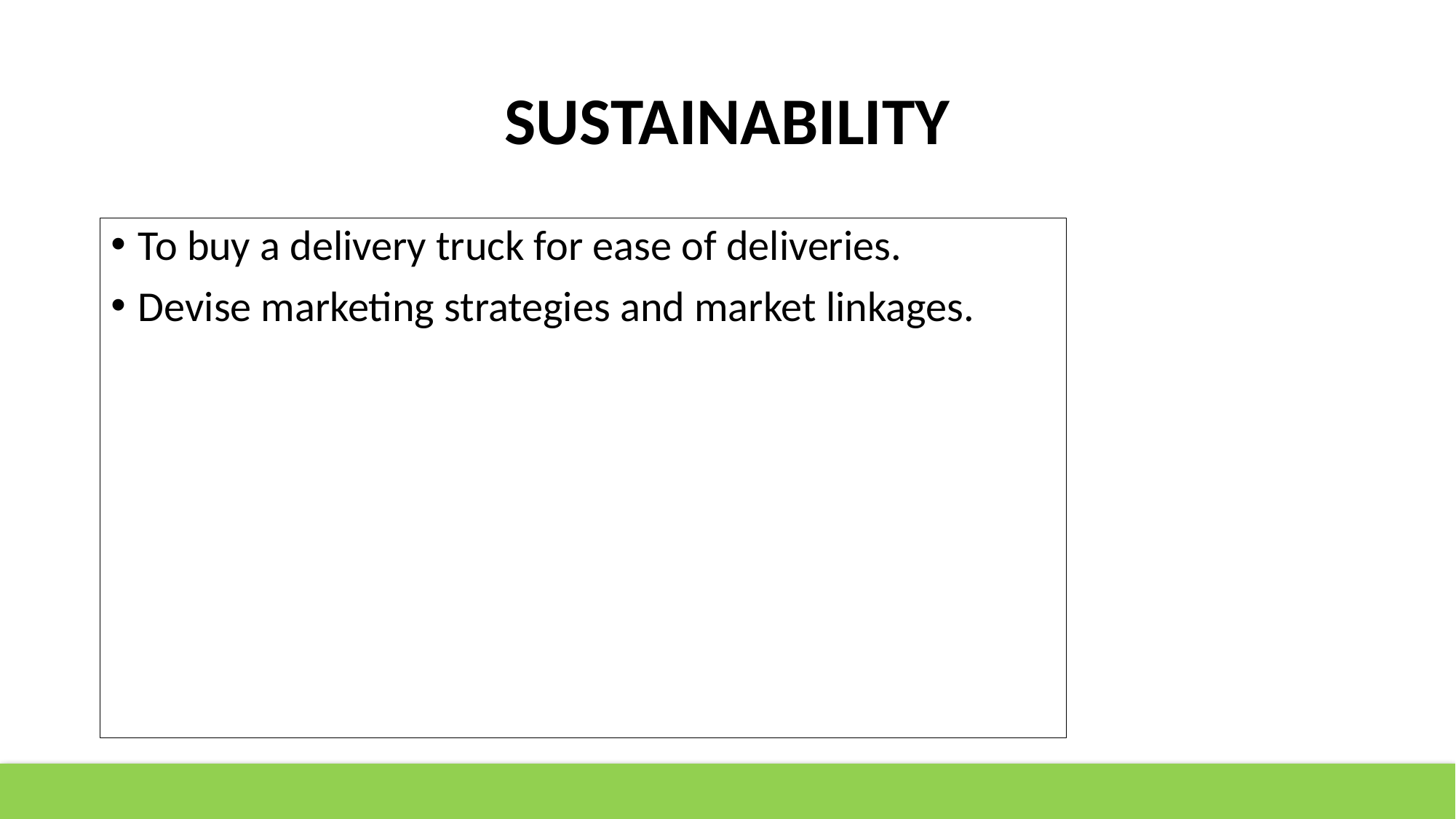

# SUSTAINABILITY
To buy a delivery truck for ease of deliveries.
Devise marketing strategies and market linkages.